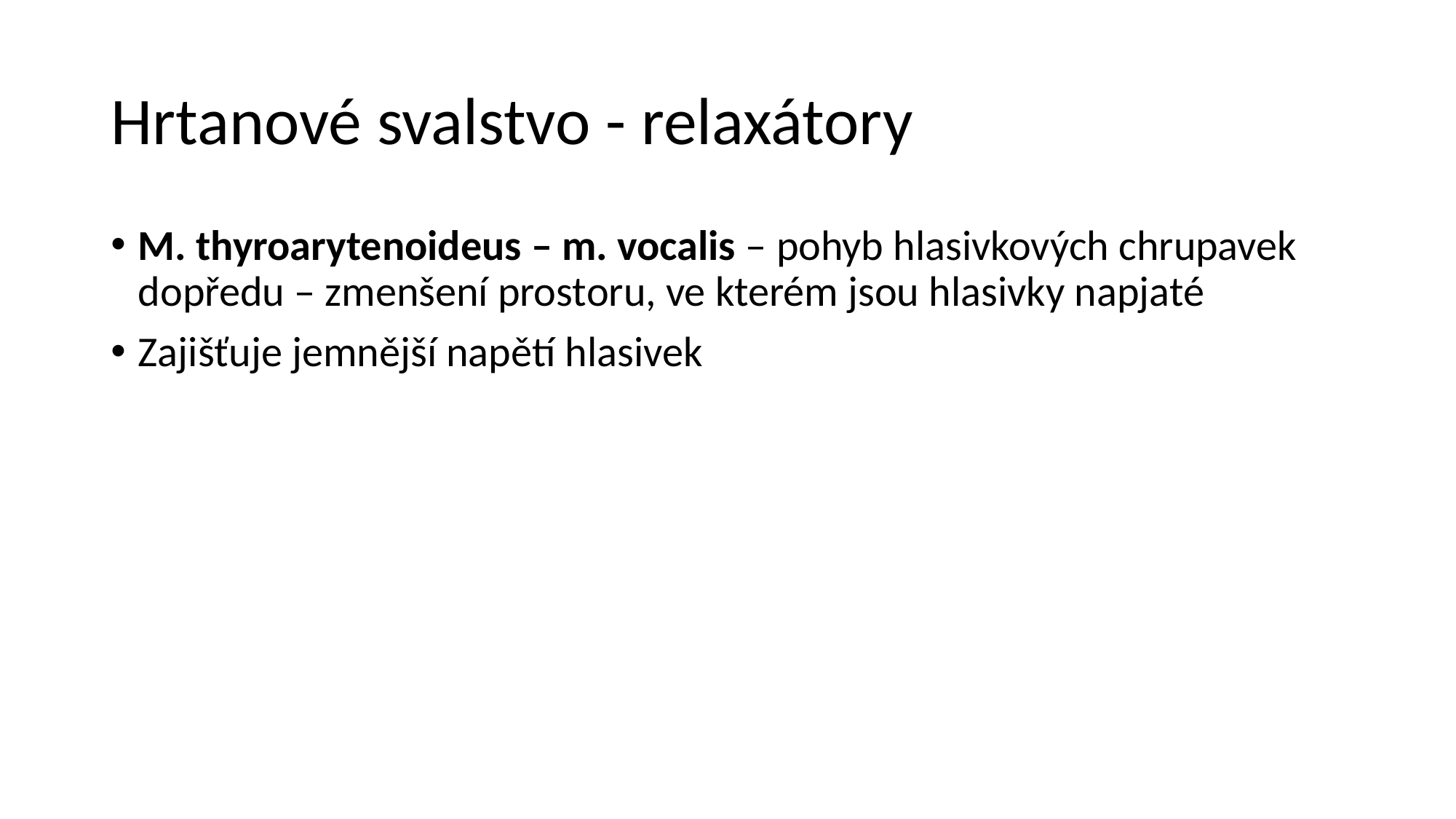

# Hrtanové svalstvo - relaxátory
M. thyroarytenoideus – m. vocalis – pohyb hlasivkových chrupavek dopředu – zmenšení prostoru, ve kterém jsou hlasivky napjaté
Zajišťuje jemnější napětí hlasivek